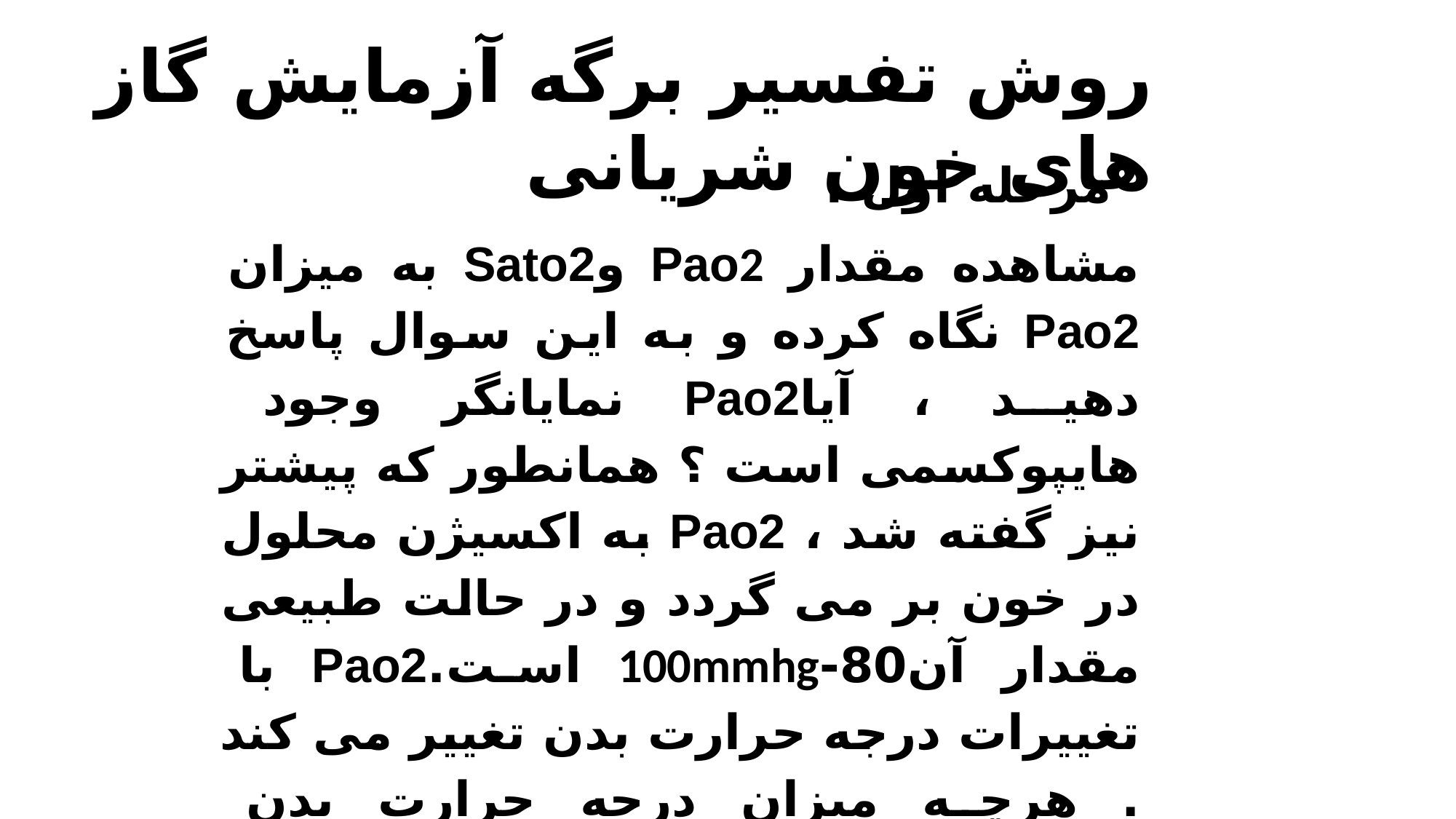

روش تفسیر برگه آزمایش گاز های خون شریانی
مرحله اول :
مشاهده مقدار Pao2 وSato2 به میزان Pao2 نگاه کرده و به این سوال پاسخ دهید ، آیاPao2 نمایانگر وجود هایپوکسمی است ؟ همانطور که پیشتر نیز گفته شد ، Pao2 به اکسیژن محلول در خون بر می گردد و در حالت طبیعی مقدار آن80-100mmhg است.Pao2 با تغییرات درجه حرارت بدن تغییر می کند . هرچه میزان درجه حرارت بدن افزایش یابد ، Pao2 کاهش می یابد.